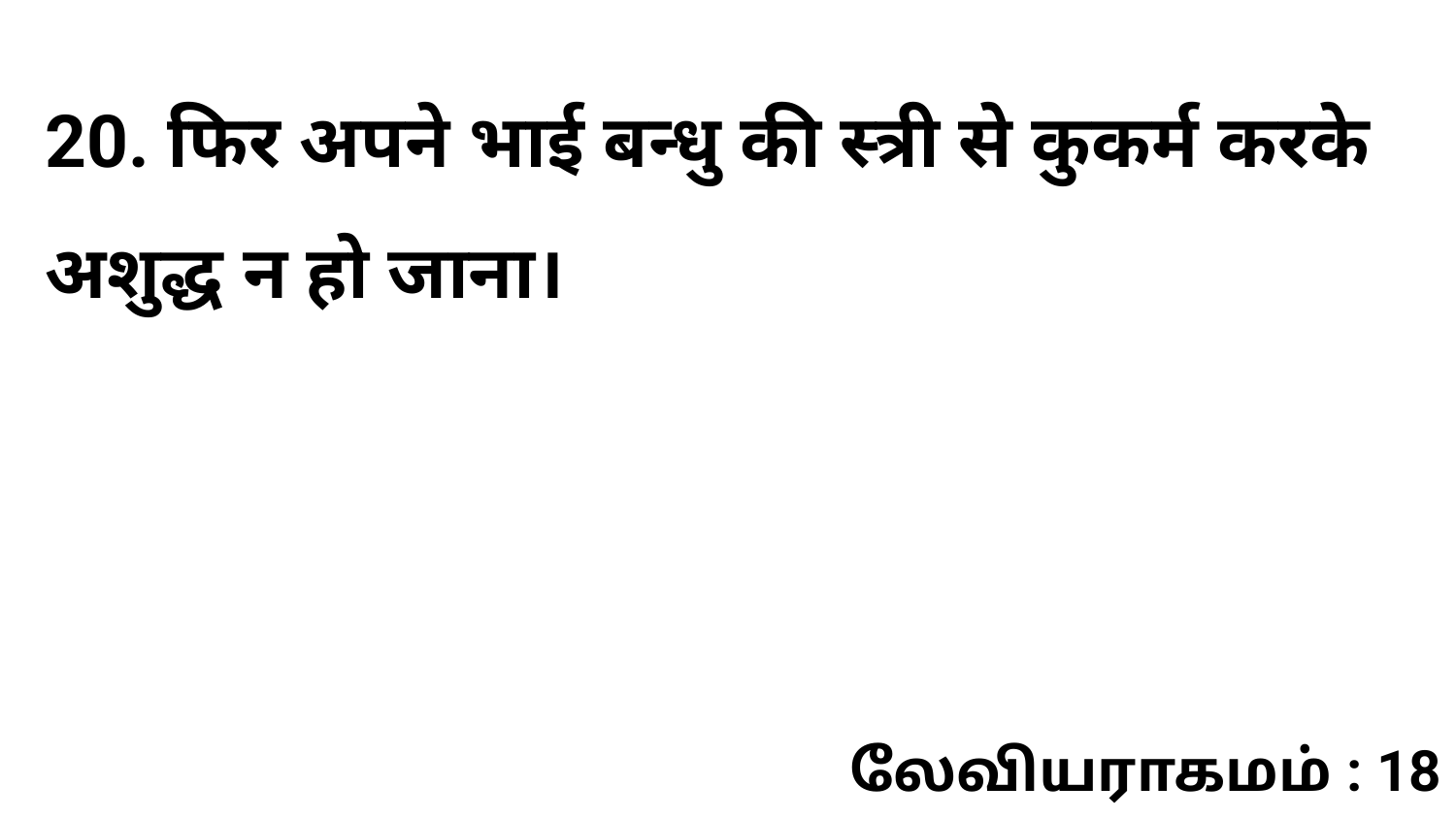

20. फिर अपने भाई बन्धु की स्त्री से कुकर्म करके अशुद्ध न हो जाना।
லேவியராகமம் : 18